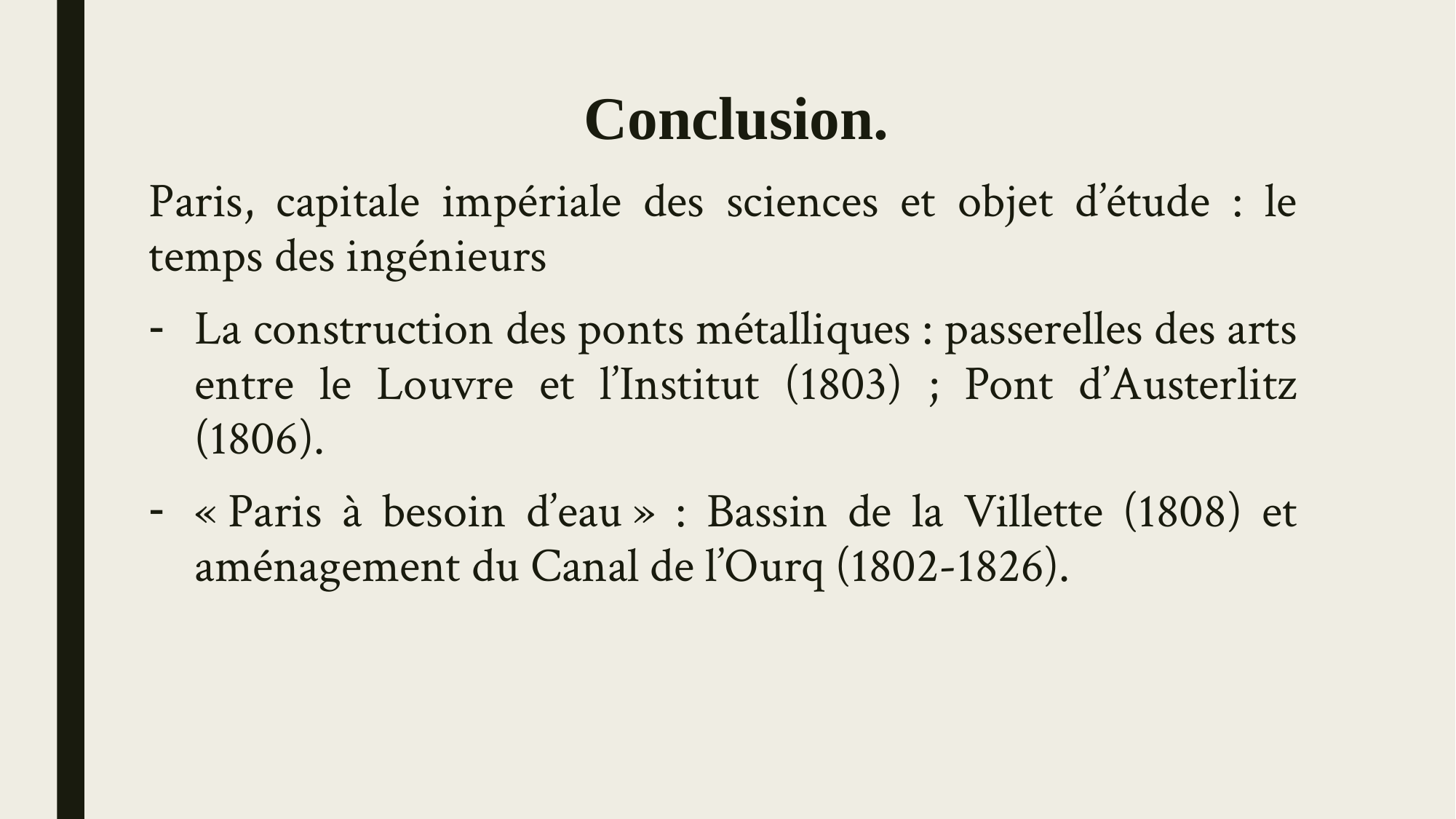

# Conclusion.
Paris, capitale impériale des sciences et objet d’étude : le temps des ingénieurs
La construction des ponts métalliques : passerelles des arts entre le Louvre et l’Institut (1803) ; Pont d’Austerlitz (1806).
« Paris à besoin d’eau » : Bassin de la Villette (1808) et aménagement du Canal de l’Ourq (1802-1826).